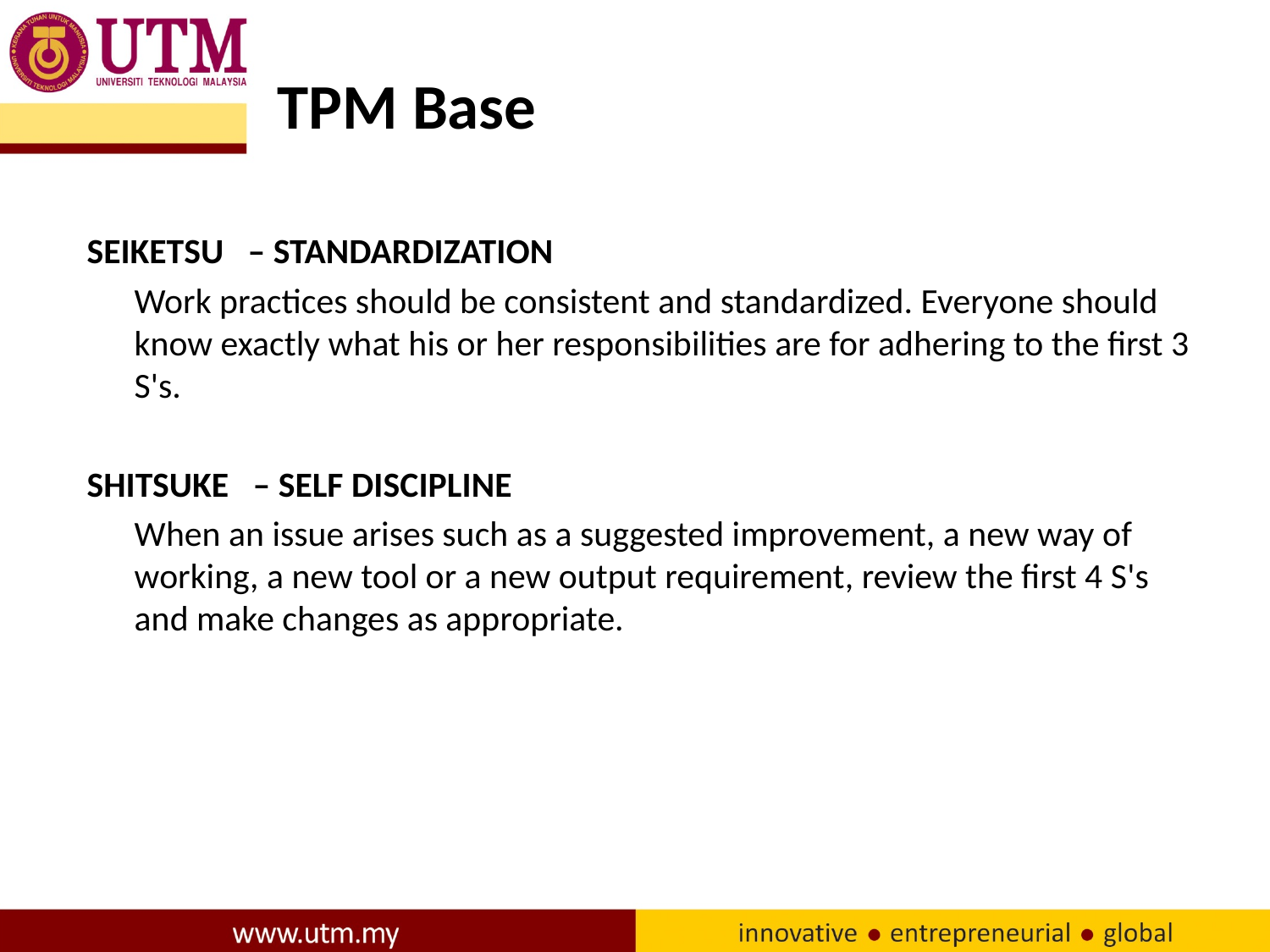

# TPM Base
SEIKETSU   – STANDARDIZATION
	Work practices should be consistent and standardized. Everyone should know exactly what his or her responsibilities are for adhering to the first 3 S's.

SHITSUKE   – SELF DISCIPLINE
	When an issue arises such as a suggested improvement, a new way of working, a new tool or a new output requirement, review the first 4 S's and make changes as appropriate.